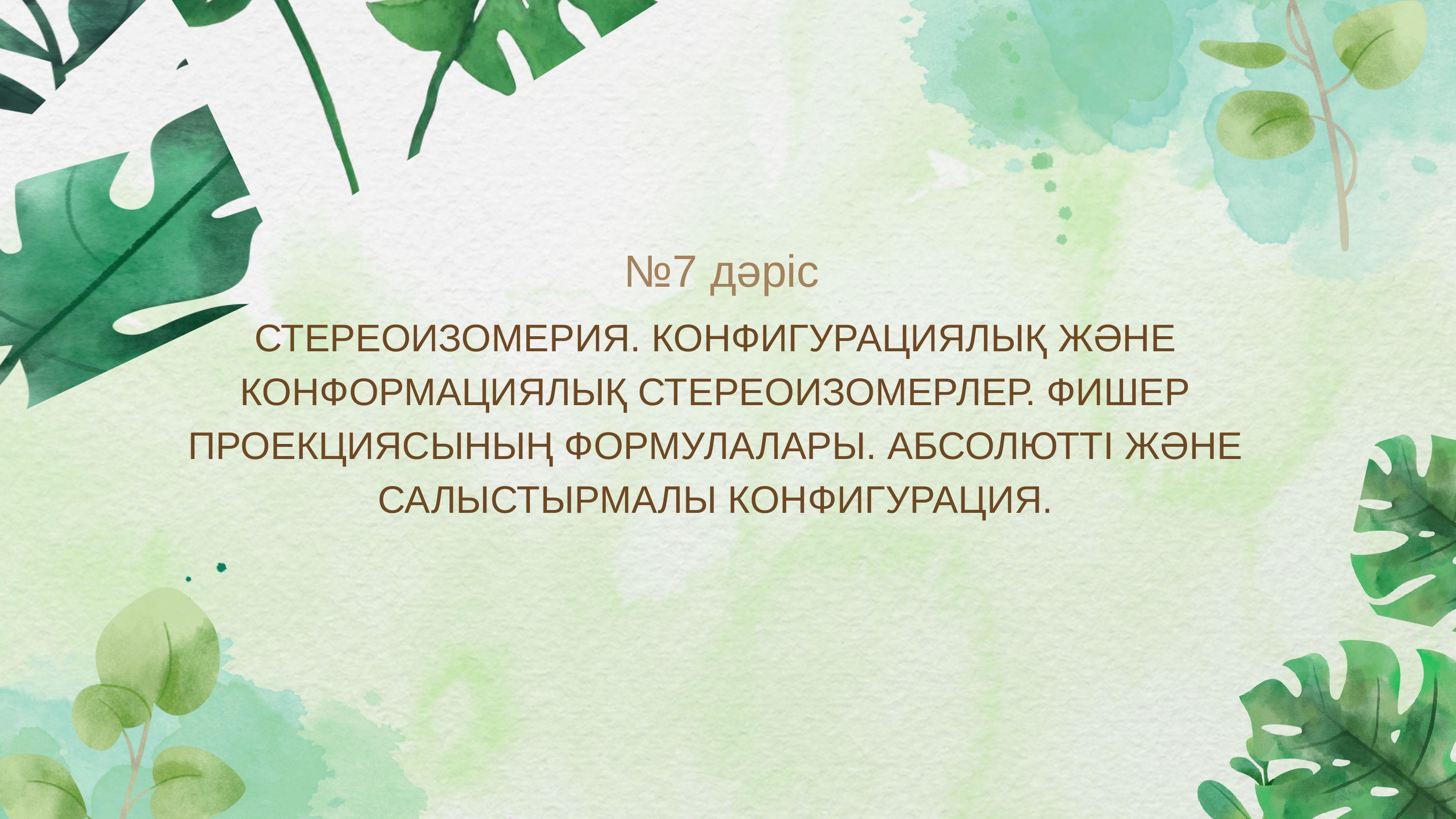

№7 дәріс
СТЕРЕОИЗОМЕРИЯ. КОНФИГУРАЦИЯЛЫҚ ЖӘНЕ КОНФОРМАЦИЯЛЫҚ СТЕРЕОИЗОМЕРЛЕР. ФИШЕР ПРОЕКЦИЯСЫНЫҢ ФОРМУЛАЛАРЫ. АБСОЛЮТТІ ЖӘНЕ САЛЫСТЫРМАЛЫ КОНФИГУРАЦИЯ.